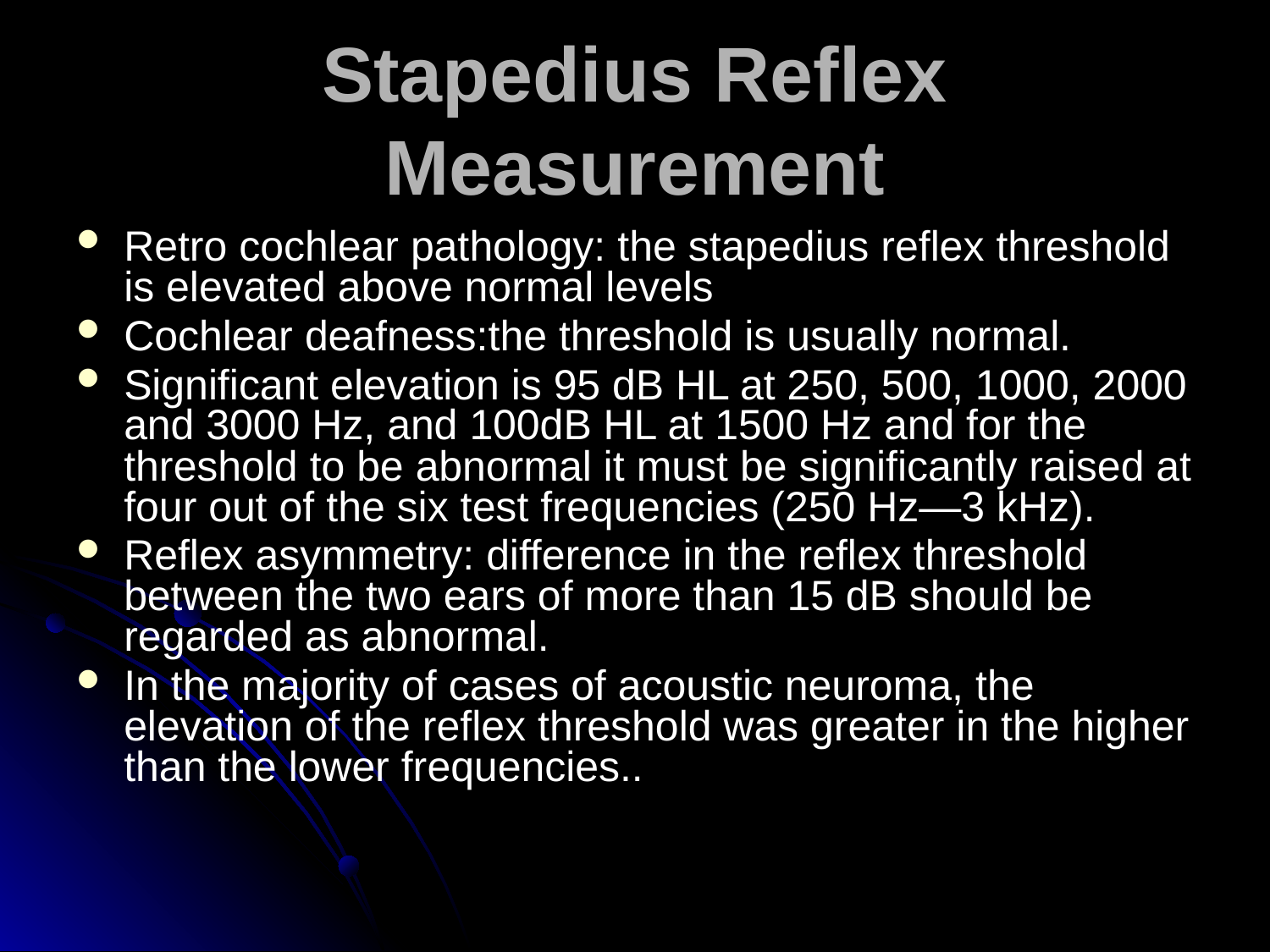

# Stapedius Reflex Measurement
Retro cochlear pathology: the stapedius reflex threshold is elevated above normal levels
Cochlear deafness:the threshold is usually normal.
Significant elevation is 95 dB HL at 250, 500, 1000, 2000 and 3000 Hz, and 100dB HL at 1500 Hz and for the threshold to be abnormal it must be significantly raised at four out of the six test frequencies (250 Hz—3 kHz).
Reflex asymmetry: difference in the reflex threshold between the two ears of more than 15 dB should be regarded as abnormal.
In the majority of cases of acoustic neuroma, the elevation of the reflex threshold was greater in the higher than the lower frequencies..